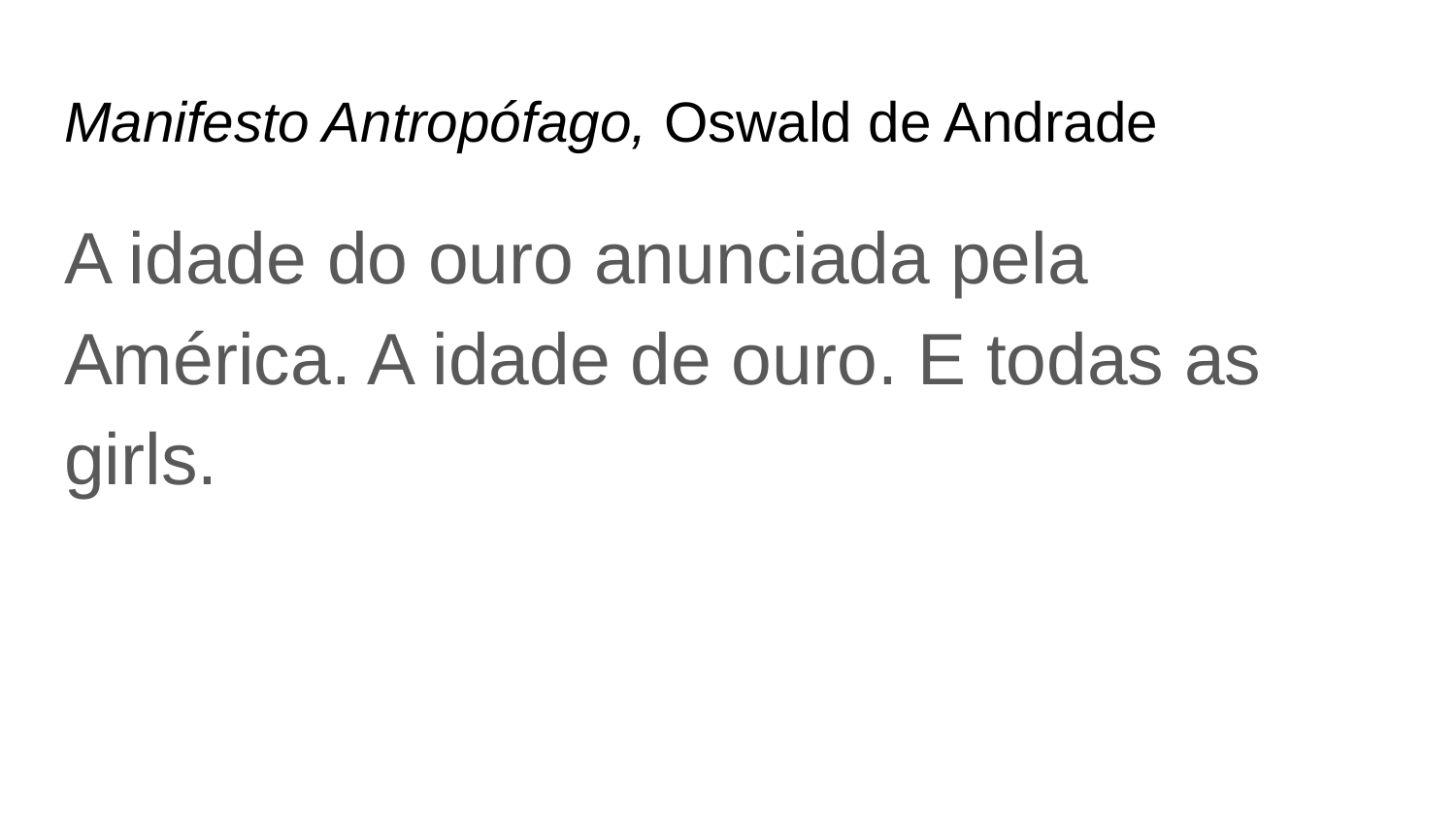

# Manifesto Antropófago, Oswald de Andrade
A idade do ouro anunciada pela América. A idade de ouro. E todas as girls.